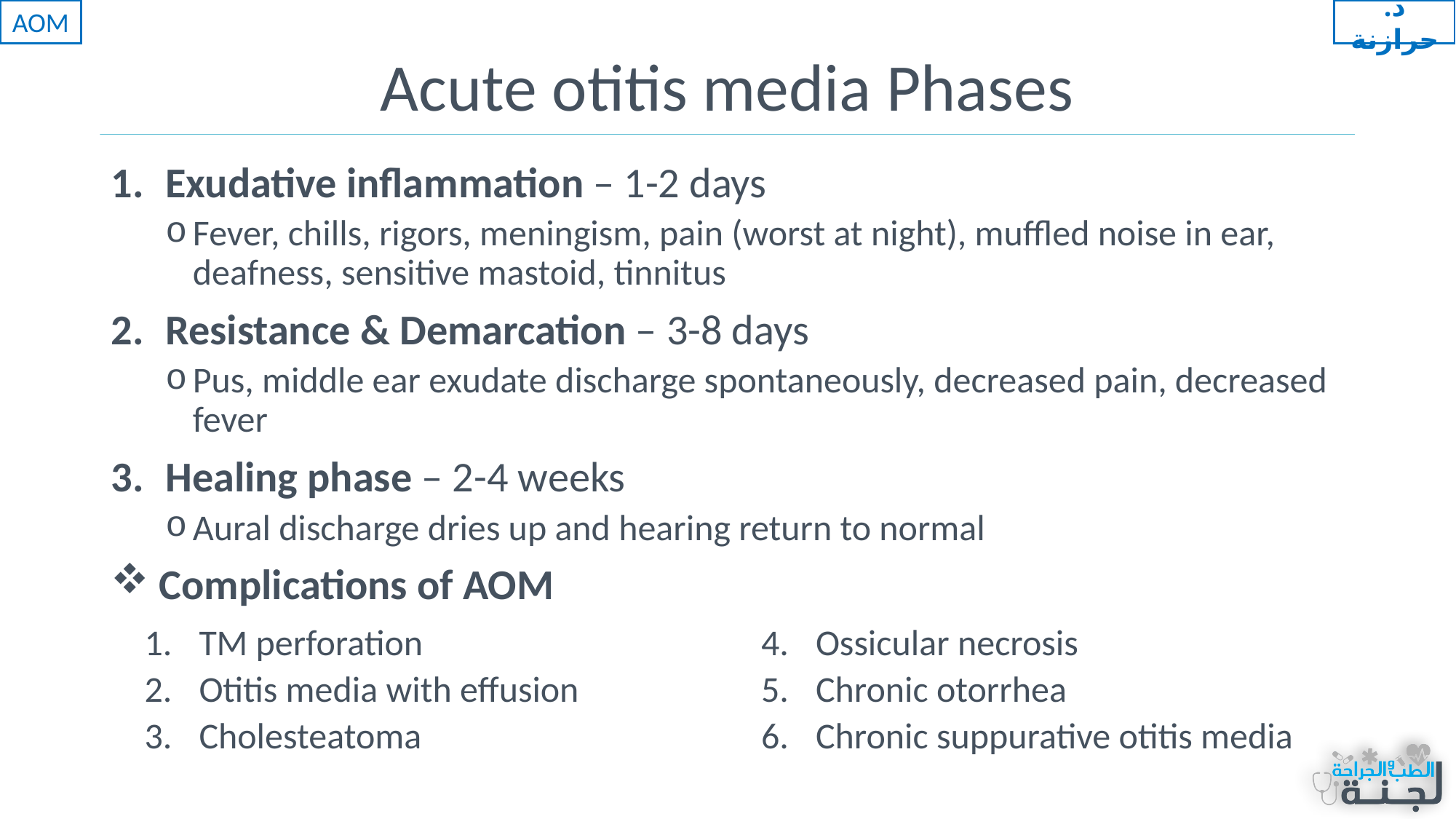

AOM
د. حرازنة
# Acute otitis media Phases
Exudative inflammation – 1-2 days
Fever, chills, rigors, meningism, pain (worst at night), muffled noise in ear, deafness, sensitive mastoid, tinnitus
Resistance & Demarcation – 3-8 days
Pus, middle ear exudate discharge spontaneously, decreased pain, decreased fever
Healing phase – 2-4 weeks
Aural discharge dries up and hearing return to normal
 Complications of AOM
TM perforation
Otitis media with effusion
Cholesteatoma
Ossicular necrosis
Chronic otorrhea
Chronic suppurative otitis media